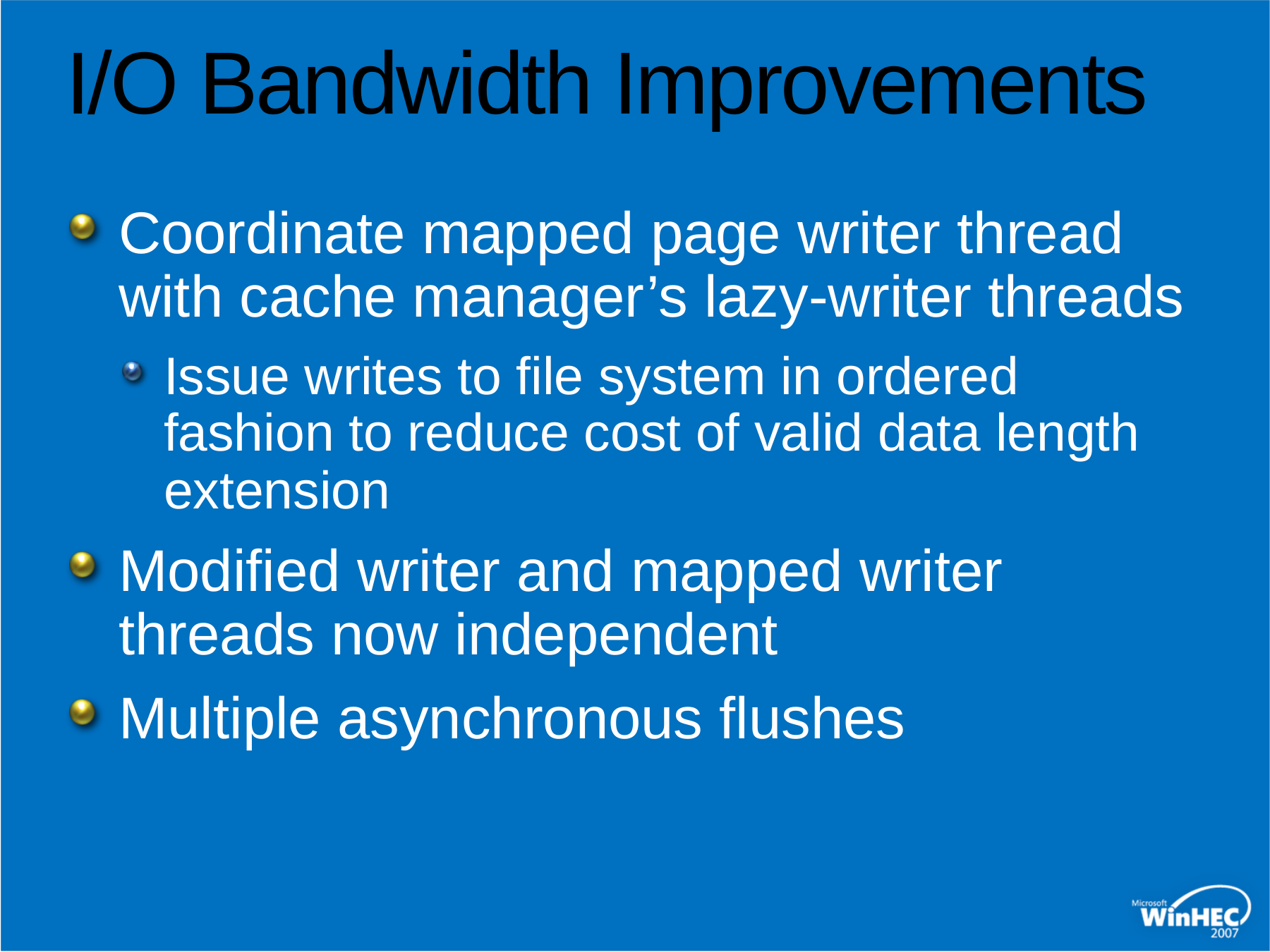

# I/O Bandwidth Improvements
Coordinate mapped page writer thread with cache manager’s lazy-writer threads
Issue writes to file system in ordered fashion to reduce cost of valid data length extension
Modified writer and mapped writer threads now independent
Multiple asynchronous flushes